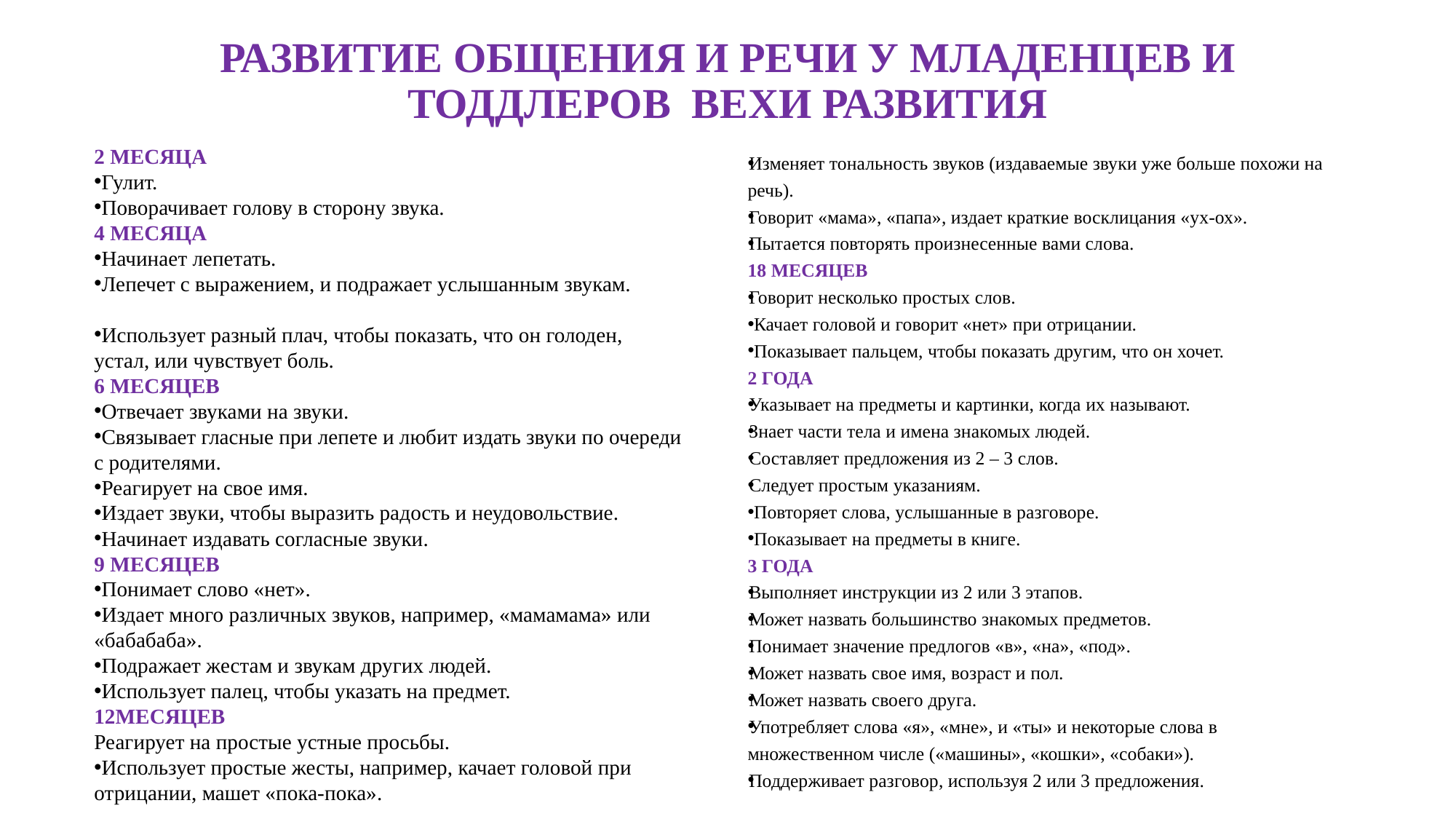

# РАЗВИТИЕ ОБЩЕНИЯ И РЕЧИ У МЛАДЕНЦЕВ И ТОДДЛЕРОВ  ВЕХИ РАЗВИТИЯ

Изменяет тональность звуков (издаваемые звуки уже больше похожи на речь).
Говорит «мама», «папа», издает краткие восклицания «ух-ох».
Пытается повторять произнесенные вами слова.
18 МЕСЯЦЕВ
Говорит несколько простых слов.
 Качает головой и говорит «нет» при отрицании.
 Показывает пальцем, чтобы показать другим, что он хочет.
2 ГОДА
Указывает на предметы и картинки, когда их называют.
Знает части тела и имена знакомых людей.
Составляет предложения из 2 – 3 слов.
Следует простым указаниям.
 Повторяет слова, услышанные в разговоре.
 Показывает на предметы в книге.
3 ГОДА
Выполняет инструкции из 2 или 3 этапов.
Может назвать большинство знакомых предметов.
Понимает значение предлогов «в», «на», «под».
Может назвать свое имя, возраст и пол.
Может назвать своего друга.
Употребляет слова «я», «мне», и «ты» и некоторые слова в множественном числе («машины», «кошки», «собаки»).
Поддерживает разговор, используя 2 или 3 предложения.

2 МЕСЯЦА
Гулит.
Поворачивает голову в сторону звука.
4 МЕСЯЦА
Начинает лепетать.
Лепечет с выражением, и подражает услышанным звукам.
Использует разный плач, чтобы показать, что он голоден,   устал, или чувствует боль.
6 МЕСЯЦЕВ
Отвечает звуками на звуки.
Связывает гласные при лепете и любит издать звуки по очереди с родителями.
Реагирует на свое имя.
Издает звуки, чтобы выразить радость и неудовольствие.
Начинает издавать согласные звуки.
9 МЕСЯЦЕВ
Понимает слово «нет».
Издает много различных звуков, например, «мамамама» или      «бабабаба».
Подражает жестам и звукам других людей.
Использует палец, чтобы указать на предмет.
12МЕСЯЦЕВ                                                                        Реагирует на простые устные просьбы.
Использует простые жесты, например, качает головой при отрицании, машет «пока-пока».